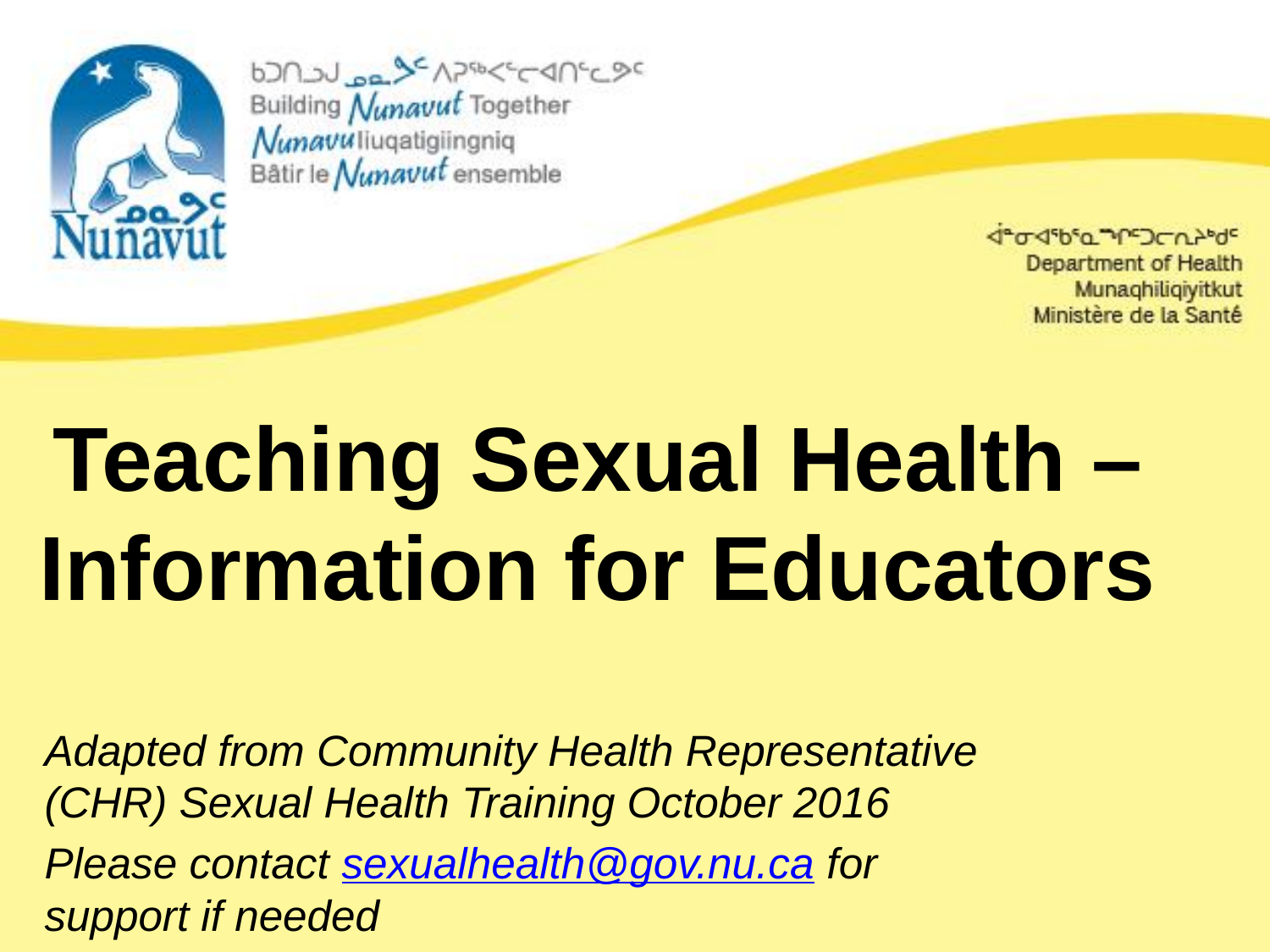

# Teaching Sexual Health – Information for Educators

Adapted from Community Health Representative (CHR) Sexual Health Training October 2016
Please contact sexualhealth@gov.nu.ca for support if needed